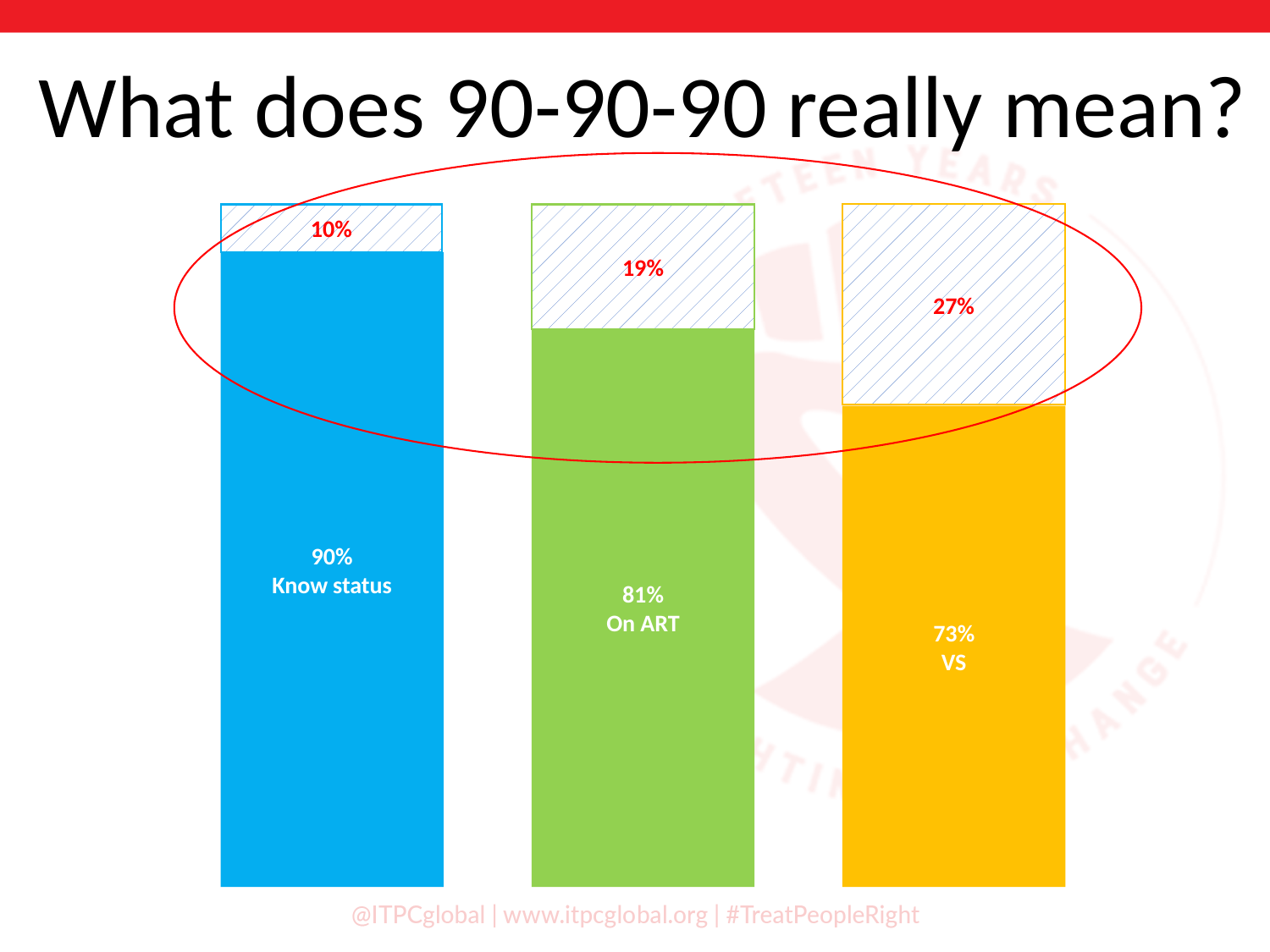

# What does 90-90-90 really mean?

10%
27%
19%
90%
Know status
81%
On ART
73%
VS